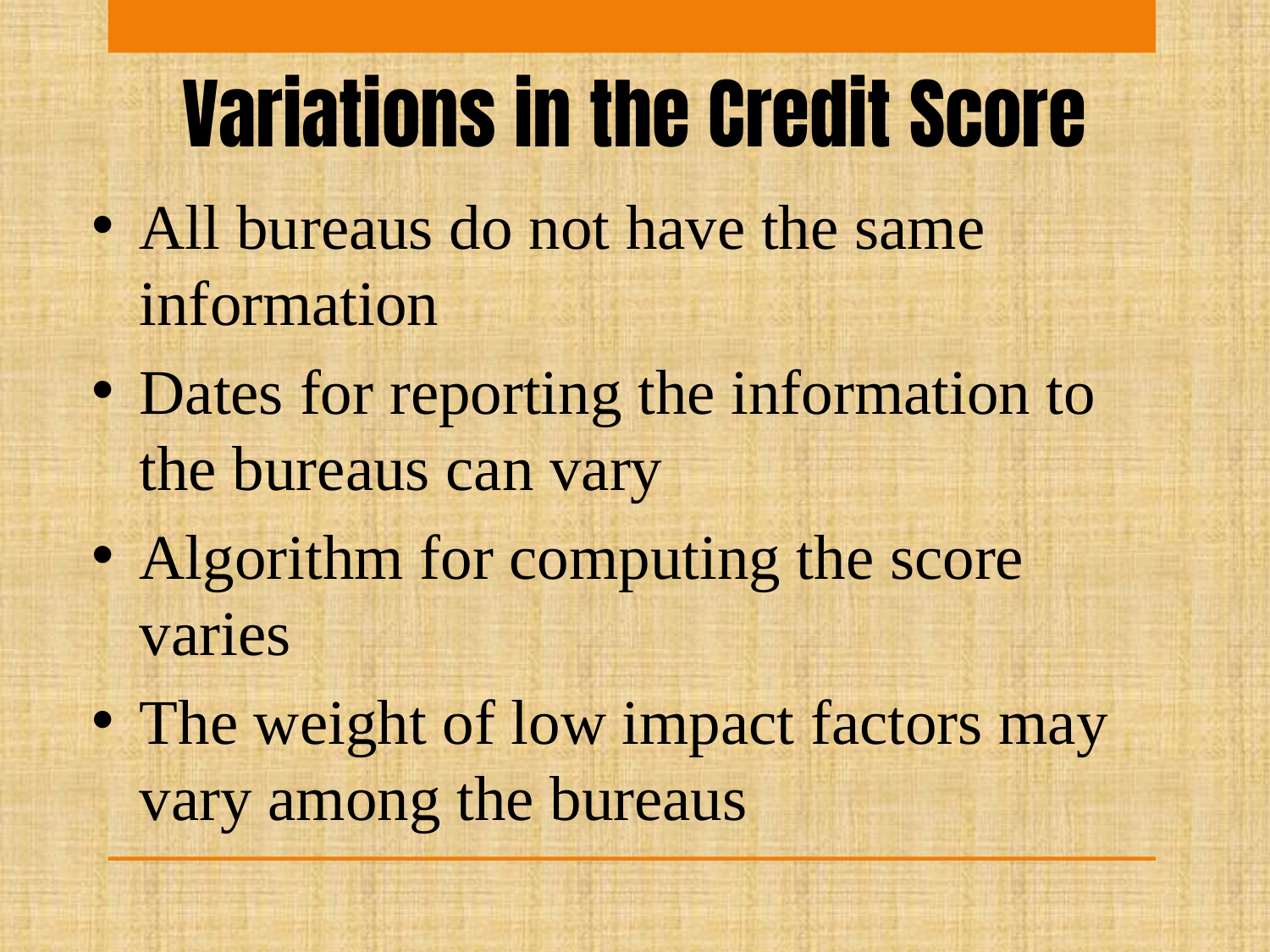

Variations in the Credit Score
All bureaus do not have the same information
Dates for reporting the information to the bureaus can vary
Algorithm for computing the score varies
The weight of low impact factors may vary among the bureaus